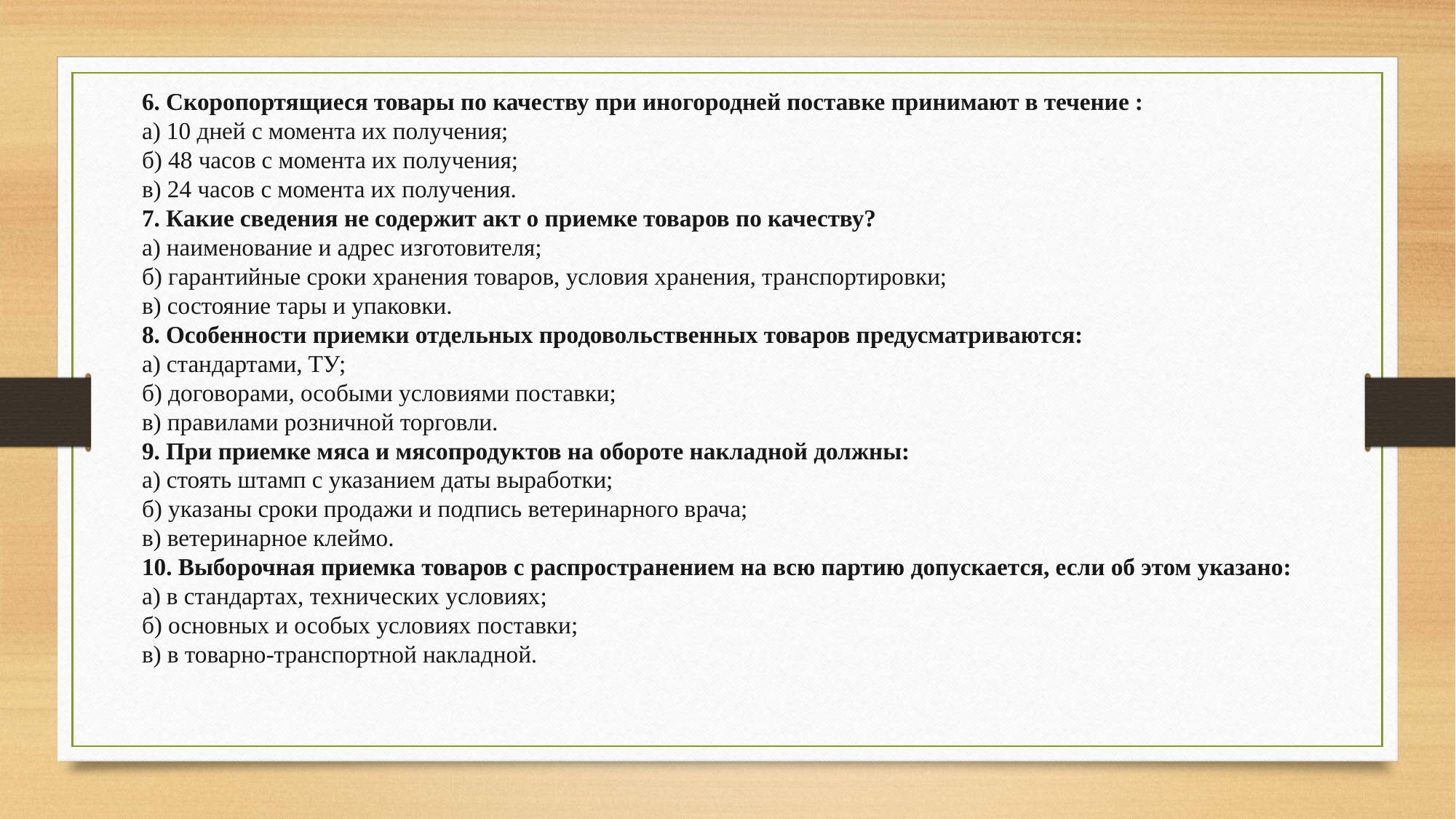

6. Скоропортящиеся товары по качеству при иногородней поставке принимают в течение :
а) 10 дней с момента их получения;
б) 48 часов с момента их получения;
в) 24 часов с момента их получения.
7. Какие сведения не содержит акт о приемке товаров по качеству?
а) наименование и адрес изготовителя;
б) гарантийные сроки хранения товаров, условия хранения, транспортировки;
в) состояние тары и упаковки.
8. Особенности приемки отдельных продовольственных товаров предусматриваются:
а) стандартами, ТУ;
б) договорами, особыми условиями поставки;
в) правилами розничной торговли.
9. При приемке мяса и мясопродуктов на обороте накладной должны:
а) стоять штамп с указанием даты выработки;
б) указаны сроки продажи и подпись ветеринарного врача;
в) ветеринарное клеймо.
10. Выборочная приемка товаров с распространением на всю партию допускается, если об этом указано:
а) в стандартах, технических условиях;
б) основных и особых условиях поставки;
в) в товарно-транспортной накладной.